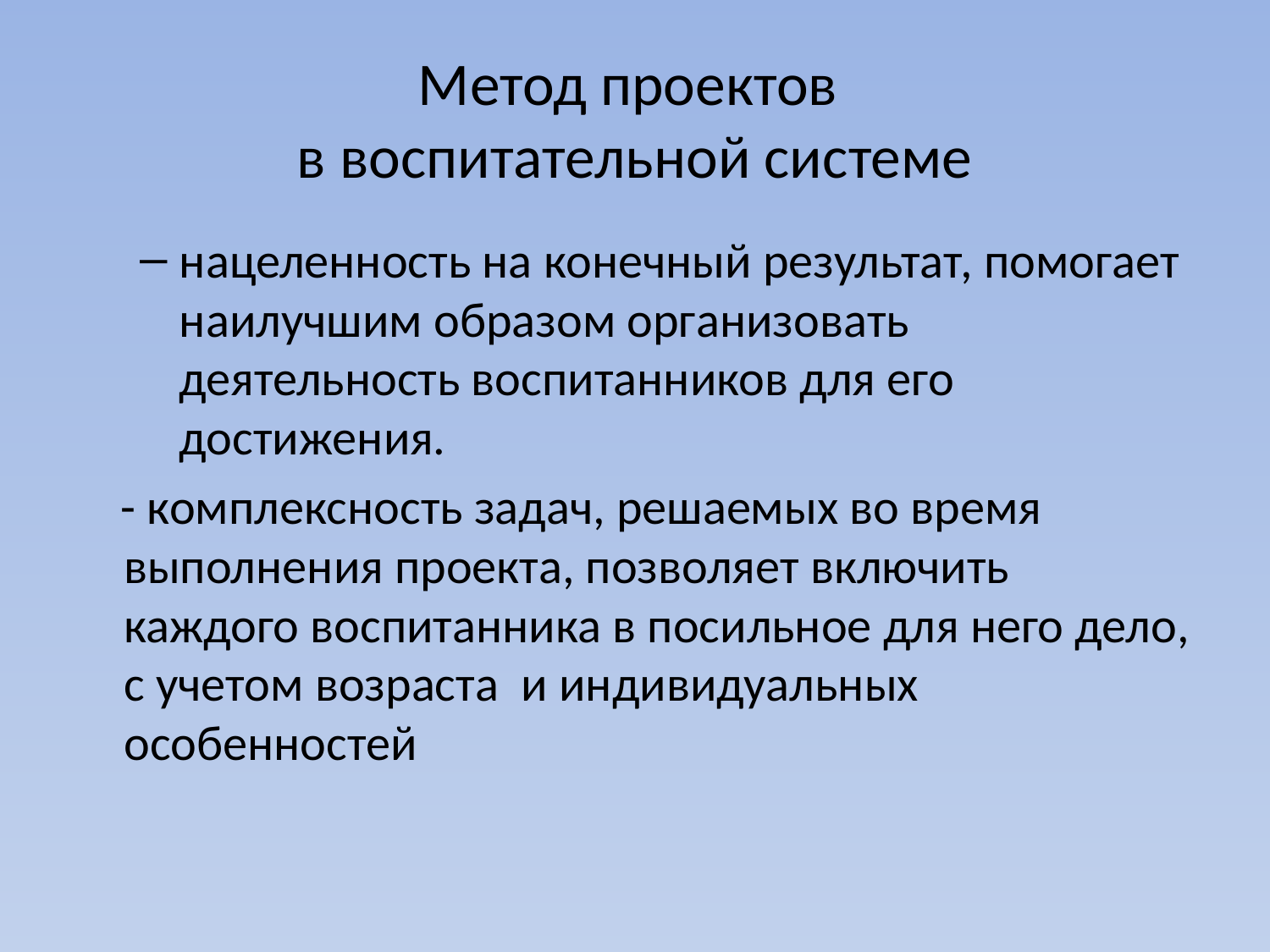

# Метод проектов в воспитательной системе
нацеленность на конечный результат, помогает наилучшим образом организовать деятельность воспитанников для его достижения.
    - комплексность задач, решаемых во время выполнения проекта, позволяет включить каждого воспитанника в посильное для него дело, с учетом возраста  и индивидуальных особенностей